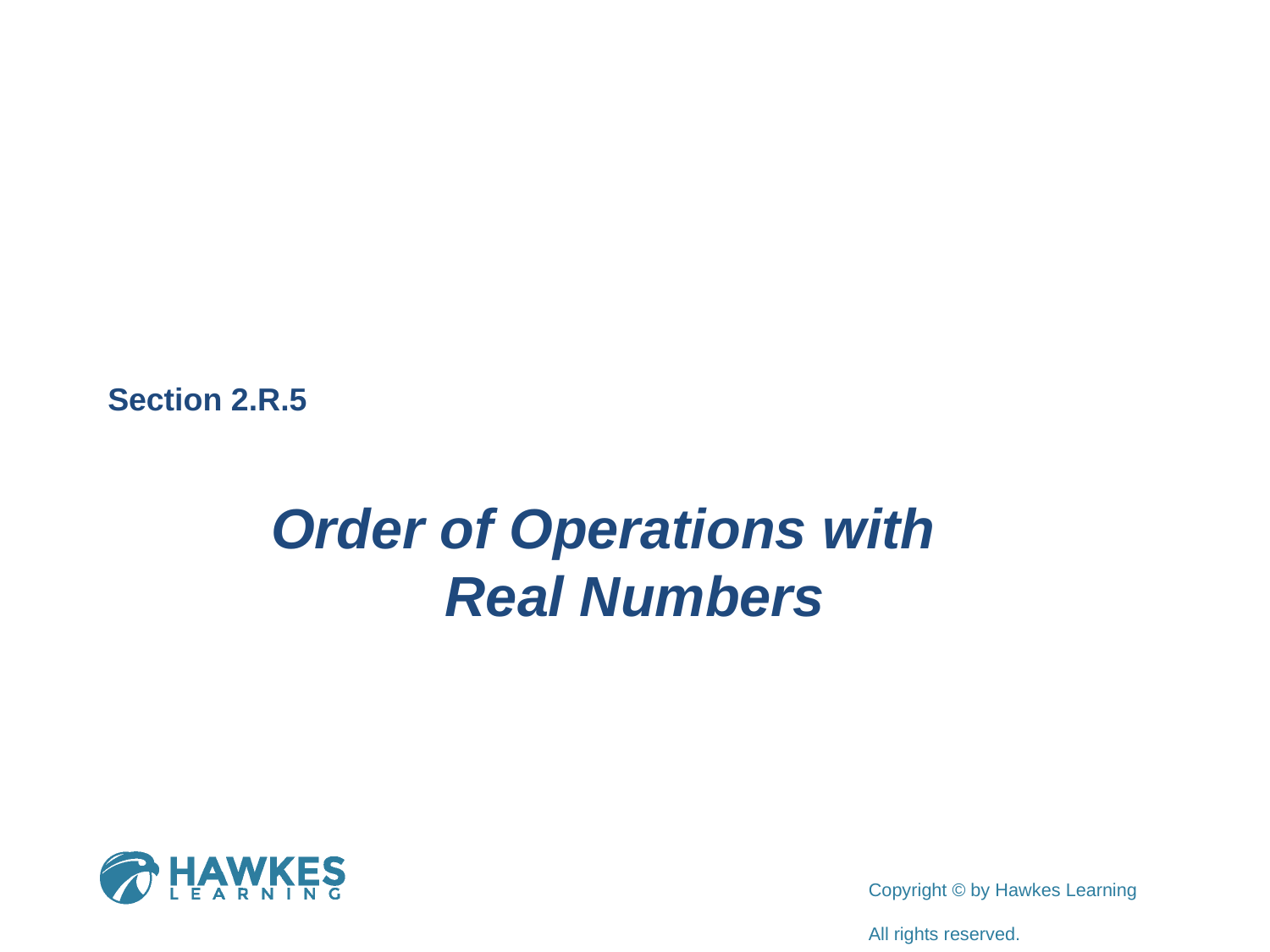

Section 2.R.5
Order of Operations with
Real Numbers